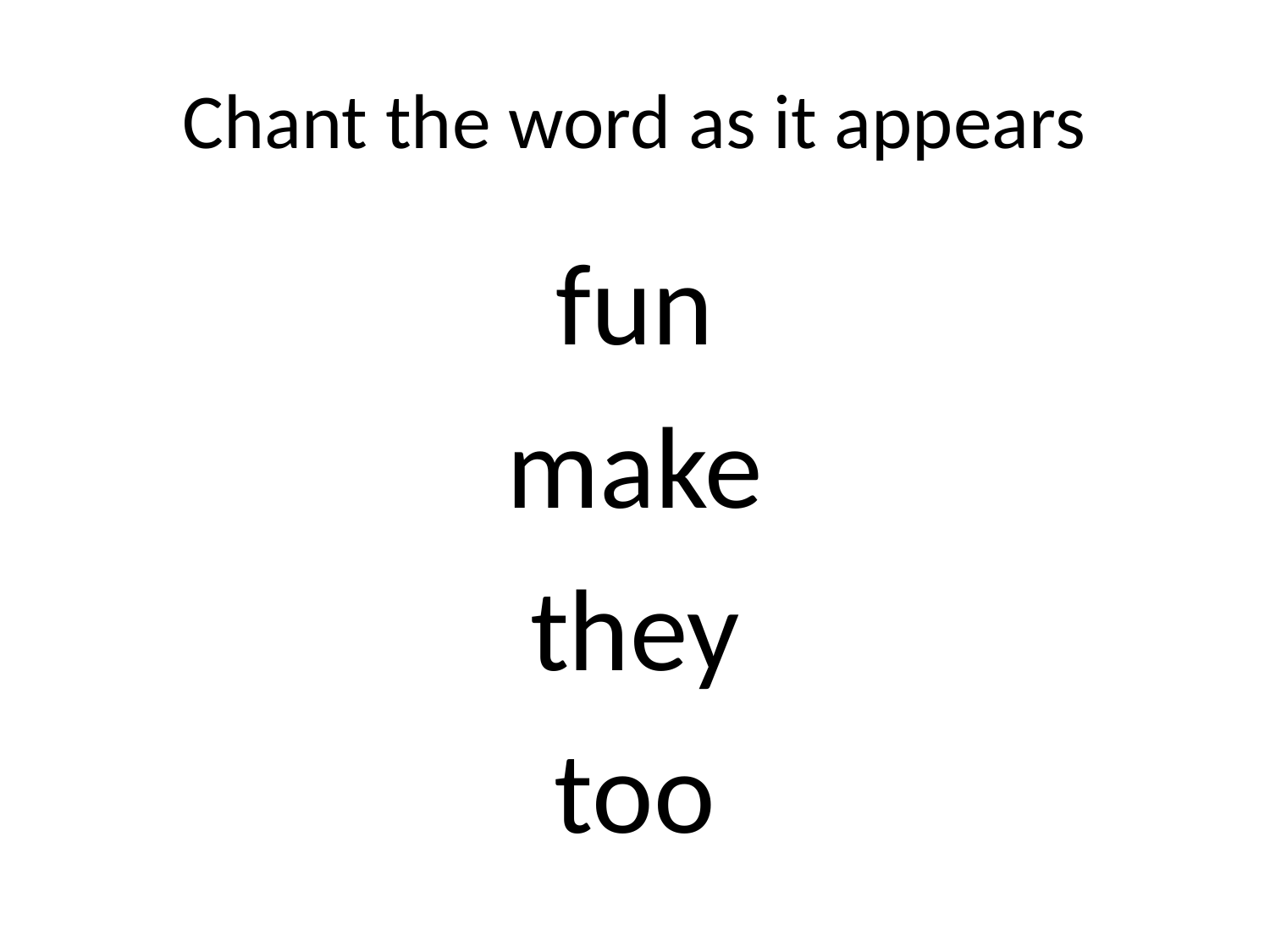

# Chant the word as it appears
fun
make
they
too